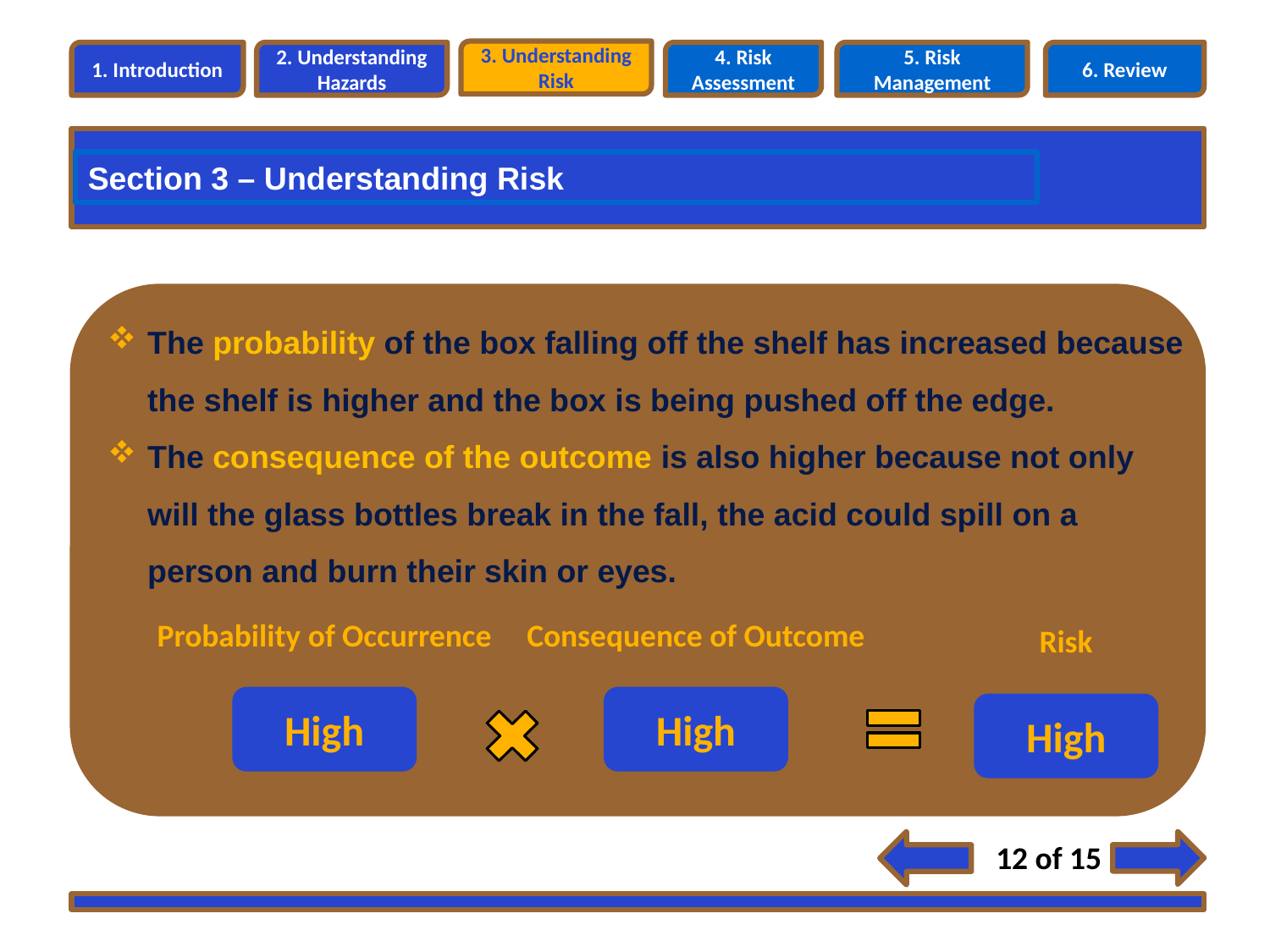

3. Understanding Risk
1. Introduction
2. Understanding Hazards
4. Risk Assessment
5. Risk Management
6. Review

Section 3 – Understanding Risk

The probability of the box falling off the shelf has increased because the shelf is higher and the box is being pushed off the edge.
The consequence of the outcome is also higher because not only will the glass bottles break in the fall, the acid could spill on a person and burn their skin or eyes.

Probability of Occurrence
Consequence of Outcome
Risk
High
High
High

12 of 15